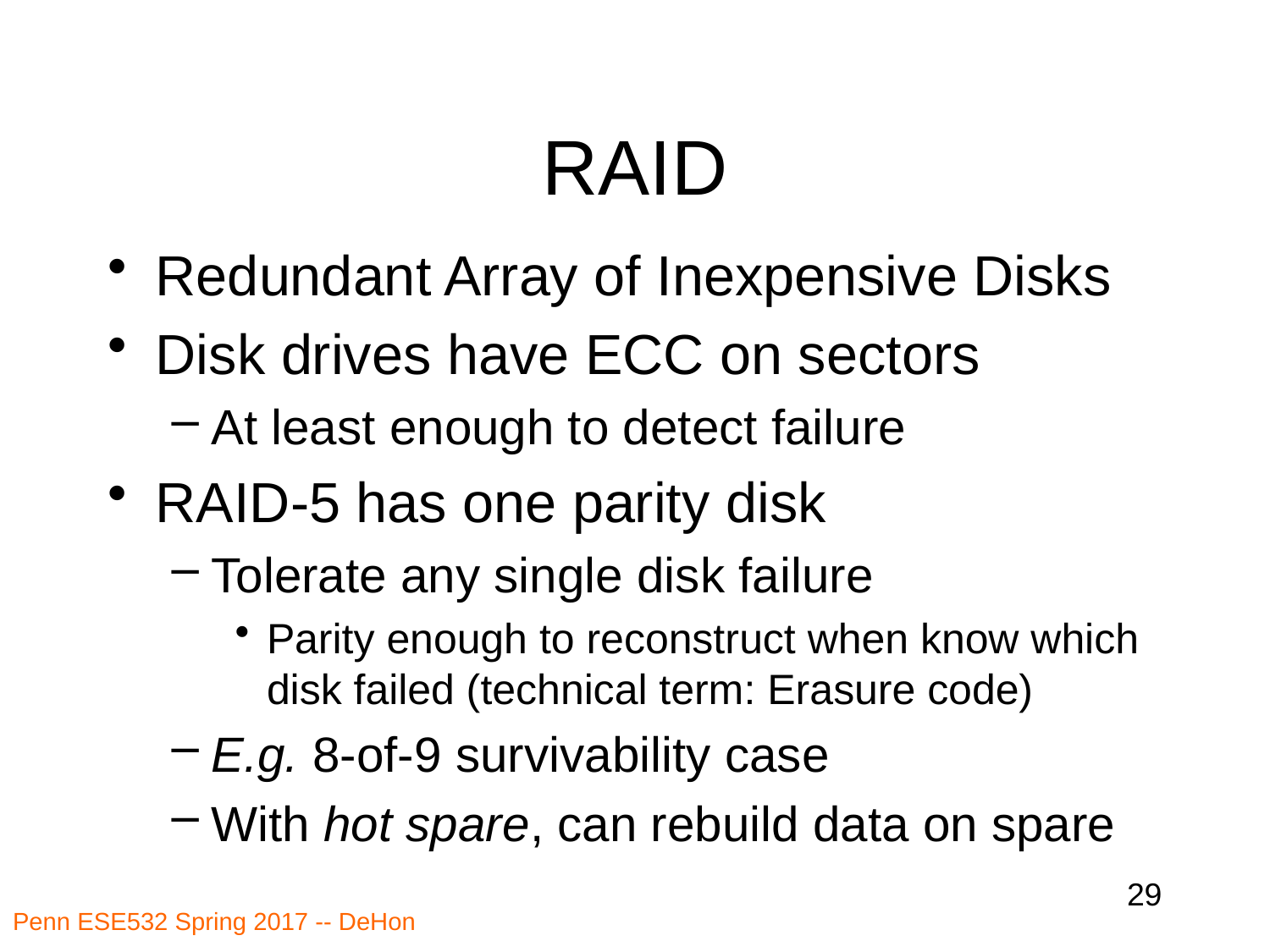

# RAID
Redundant Array of Inexpensive Disks
Disk drives have ECC on sectors
At least enough to detect failure
RAID-5 has one parity disk
Tolerate any single disk failure
Parity enough to reconstruct when know which disk failed (technical term: Erasure code)
E.g. 8-of-9 survivability case
With hot spare, can rebuild data on spare

29
Penn ESE532 Spring 2017 -- DeHon